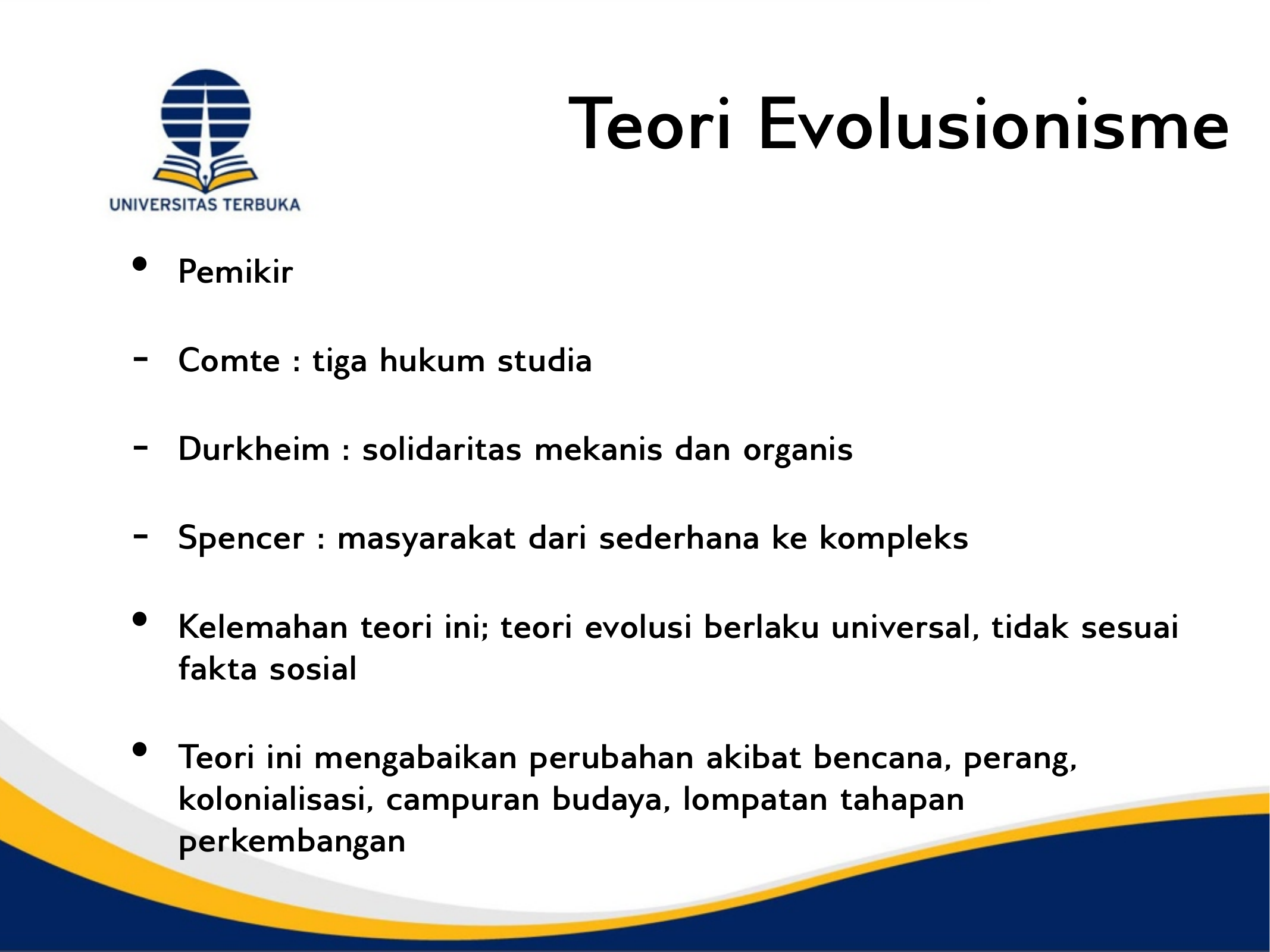

# Teori Evolusionisme
Pemikir
Comte : tiga hukum studia
Durkheim : solidaritas mekanis dan organis
Spencer : masyarakat dari sederhana ke kompleks
Kelemahan teori ini; teori evolusi berlaku universal, tidak sesuai fakta sosial
Teori ini mengabaikan perubahan akibat bencana, perang, kolonialisasi, campuran budaya, lompatan tahapan perkembangan